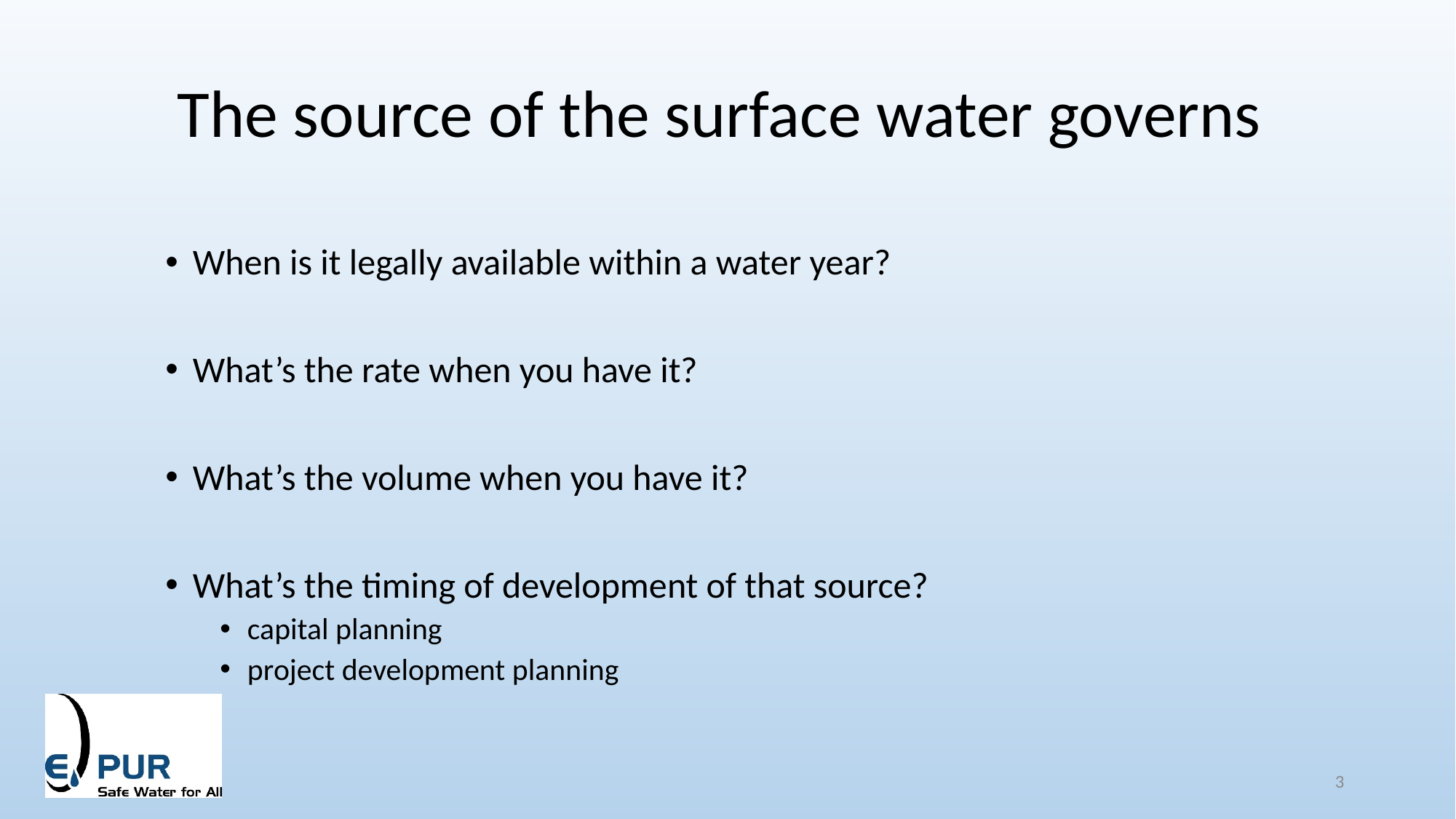

# The source of the surface water governs

When is it legally available within a water year?

What’s the rate when you have it?

What’s the volume when you have it?

What’s the timing of development of that source?
capital planning
project development planning

3